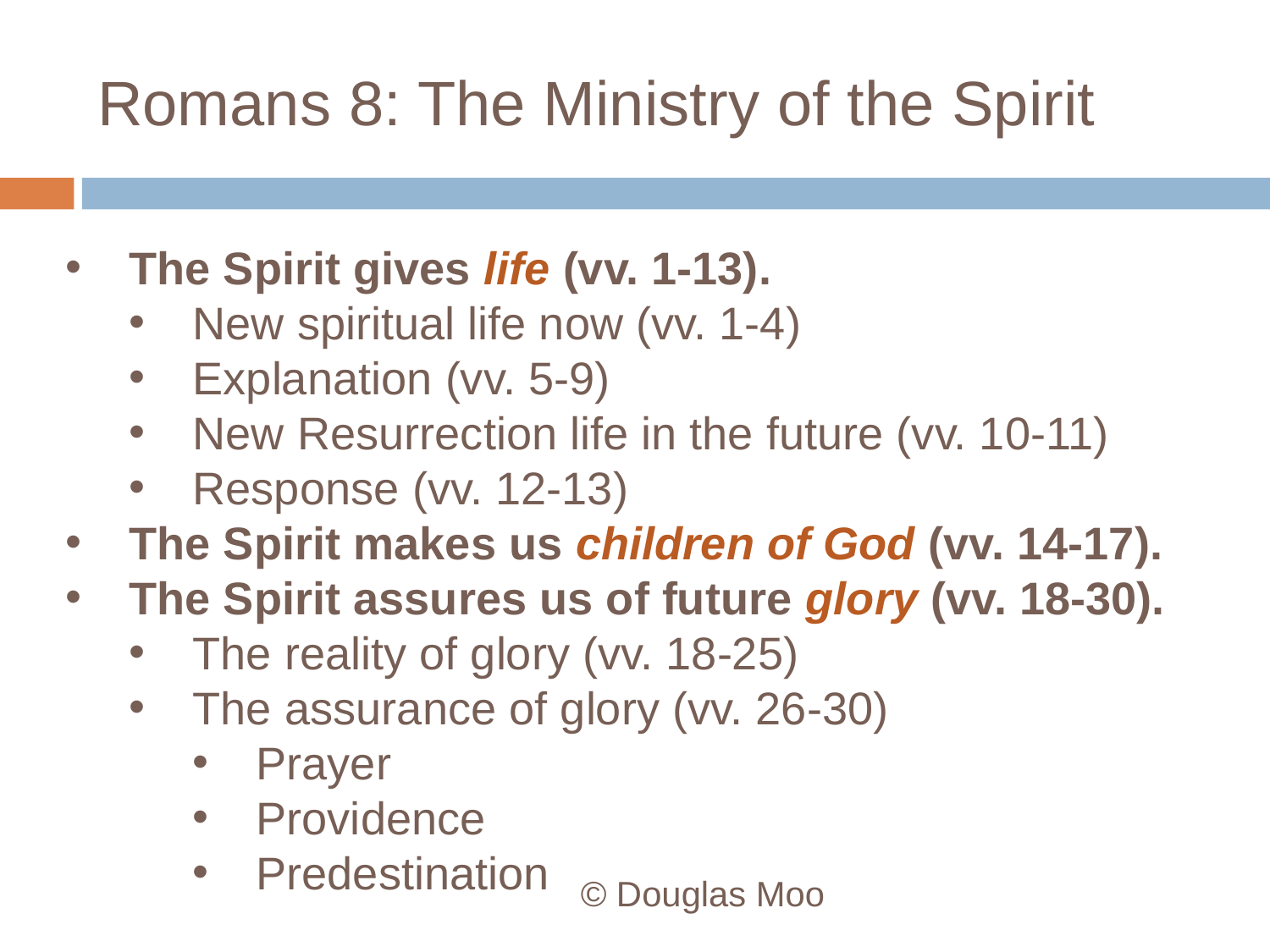

# Romans 8: The Ministry of the Spirit
The Spirit gives life (vv. 1-13).
New spiritual life now (vv. 1-4)
Explanation (vv. 5-9)
New Resurrection life in the future (vv. 10-11)
Response (vv. 12-13)
The Spirit makes us children of God (vv. 14-17).
The Spirit assures us of future glory (vv. 18-30).
The reality of glory (vv. 18-25)
The assurance of glory (vv. 26-30)
Prayer
Providence
Predestination
© Douglas Moo